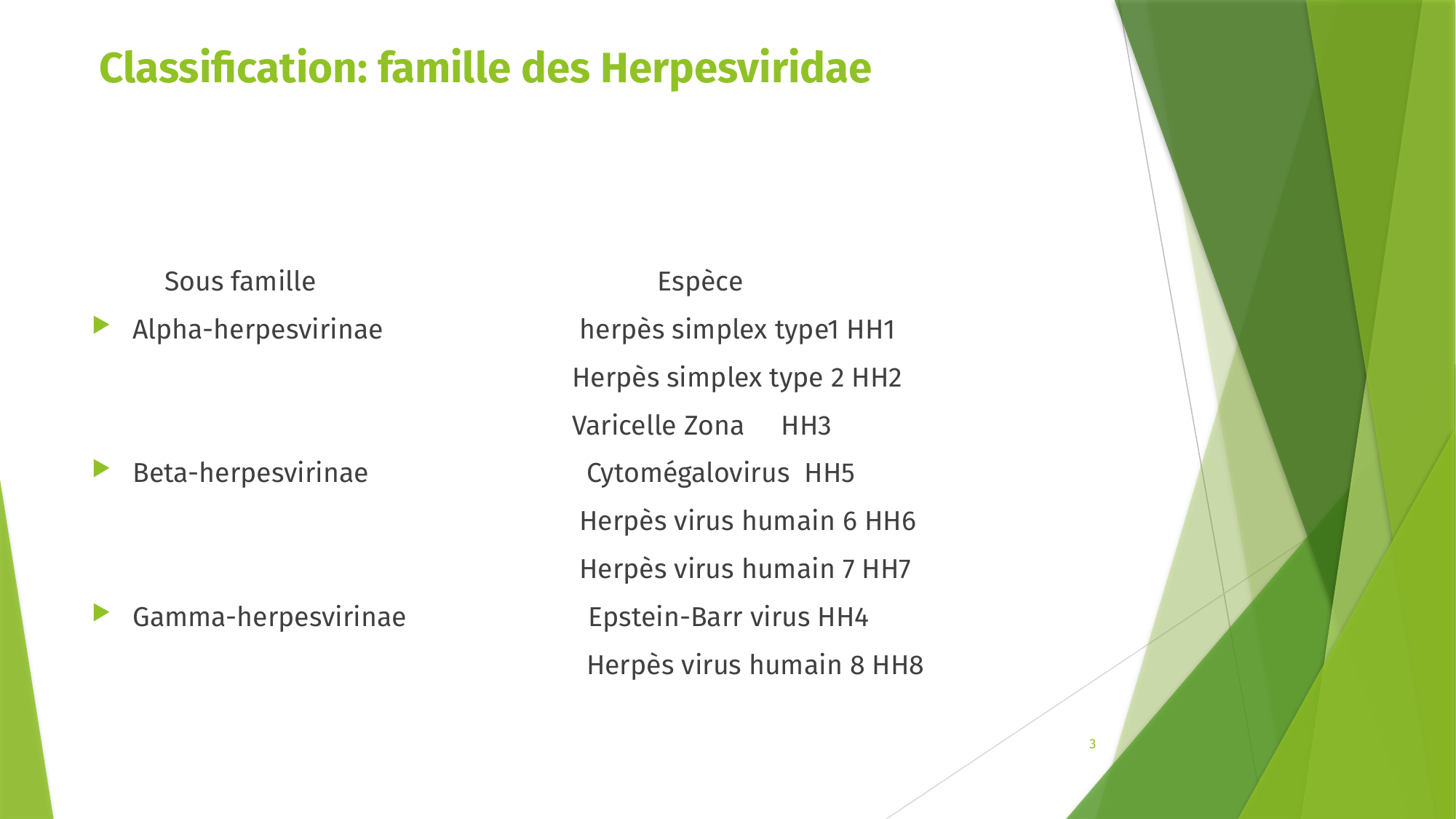

# Classification: famille des Herpesviridae
          Sous famille                                               Espèce
Alpha-herpesvirinae                           herpès simplex type1 HH1
                                                                  Herpès simplex type 2 HH2
                                                                  Varicelle Zona     HH3
Beta-herpesvirinae                              Cytomégalovirus  HH5
                                                                   Herpès virus humain 6 HH6
                                                                   Herpès virus humain 7 HH7
Gamma-herpesvirinae                         Epstein-Barr virus HH4
                                                                    Herpès virus humain 8 HH8
3